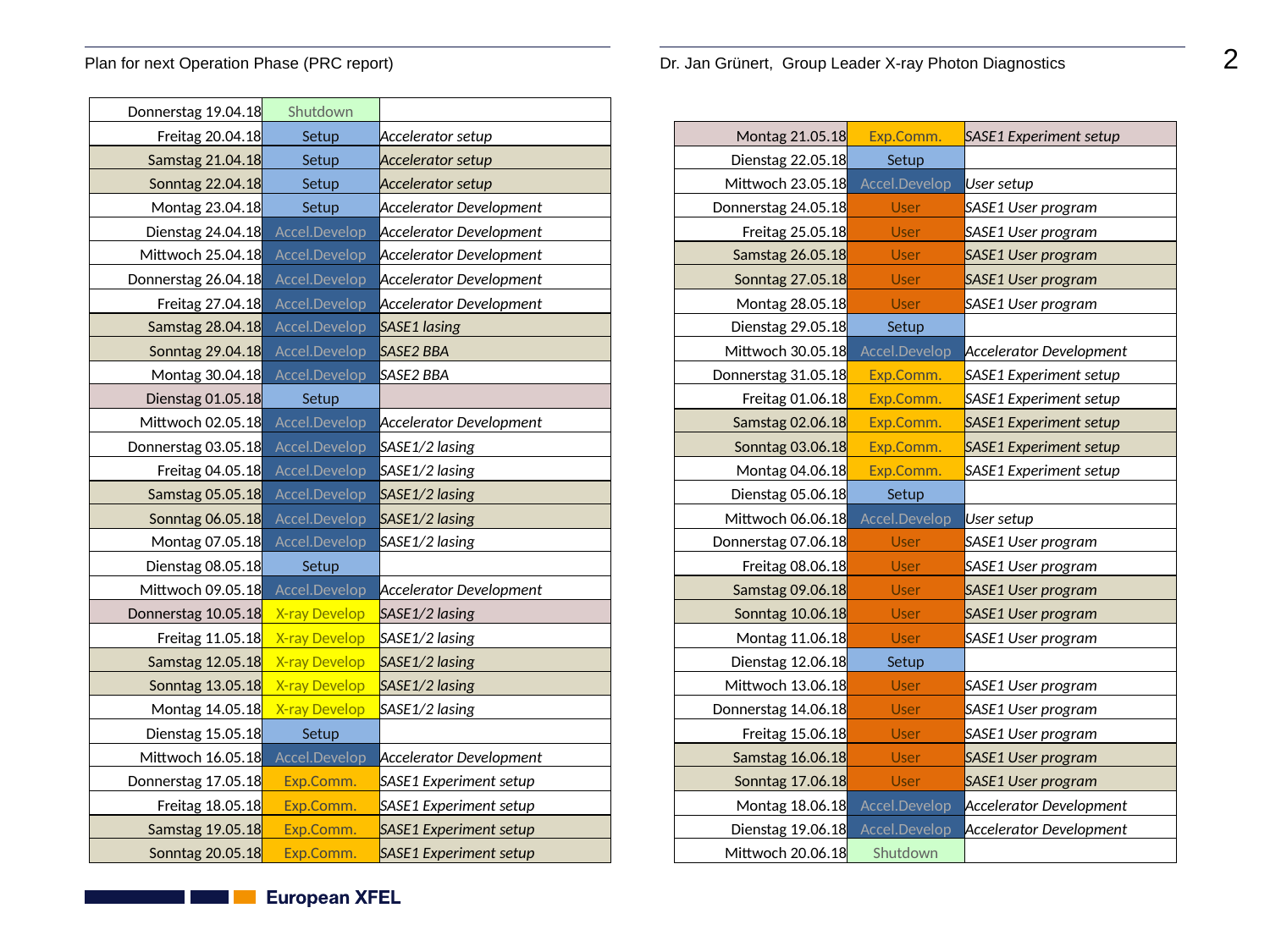

| Donnerstag 19.04.18 | Shutdown |  |  |  |  |  |
| --- | --- | --- | --- | --- | --- | --- |
| Freitag 20.04.18 | Setup | Accelerator setup |  | Montag 21.05.18 | Exp.Comm. | SASE1 Experiment setup |
| Samstag 21.04.18 | Setup | Accelerator setup |  | Dienstag 22.05.18 | Setup |  |
| Sonntag 22.04.18 | Setup | Accelerator setup |  | Mittwoch 23.05.18 | Accel.Develop | User setup |
| Montag 23.04.18 | Setup | Accelerator Development |  | Donnerstag 24.05.18 | User | SASE1 User program |
| Dienstag 24.04.18 | Accel.Develop | Accelerator Development |  | Freitag 25.05.18 | User | SASE1 User program |
| Mittwoch 25.04.18 | Accel.Develop | Accelerator Development |  | Samstag 26.05.18 | User | SASE1 User program |
| Donnerstag 26.04.18 | Accel.Develop | Accelerator Development |  | Sonntag 27.05.18 | User | SASE1 User program |
| Freitag 27.04.18 | Accel.Develop | Accelerator Development |  | Montag 28.05.18 | User | SASE1 User program |
| Samstag 28.04.18 | Accel.Develop | SASE1 lasing |  | Dienstag 29.05.18 | Setup |  |
| Sonntag 29.04.18 | Accel.Develop | SASE2 BBA |  | Mittwoch 30.05.18 | Accel.Develop | Accelerator Development |
| Montag 30.04.18 | Accel.Develop | SASE2 BBA |  | Donnerstag 31.05.18 | Exp.Comm. | SASE1 Experiment setup |
| Dienstag 01.05.18 | Setup |  |  | Freitag 01.06.18 | Exp.Comm. | SASE1 Experiment setup |
| Mittwoch 02.05.18 | Accel.Develop | Accelerator Development |  | Samstag 02.06.18 | Exp.Comm. | SASE1 Experiment setup |
| Donnerstag 03.05.18 | Accel.Develop | SASE1/2 lasing |  | Sonntag 03.06.18 | Exp.Comm. | SASE1 Experiment setup |
| Freitag 04.05.18 | Accel.Develop | SASE1/2 lasing |  | Montag 04.06.18 | Exp.Comm. | SASE1 Experiment setup |
| Samstag 05.05.18 | Accel.Develop | SASE1/2 lasing |  | Dienstag 05.06.18 | Setup |  |
| Sonntag 06.05.18 | Accel.Develop | SASE1/2 lasing |  | Mittwoch 06.06.18 | Accel.Develop | User setup |
| Montag 07.05.18 | Accel.Develop | SASE1/2 lasing |  | Donnerstag 07.06.18 | User | SASE1 User program |
| Dienstag 08.05.18 | Setup |  |  | Freitag 08.06.18 | User | SASE1 User program |
| Mittwoch 09.05.18 | Accel.Develop | Accelerator Development |  | Samstag 09.06.18 | User | SASE1 User program |
| Donnerstag 10.05.18 | X-ray Develop | SASE1/2 lasing |  | Sonntag 10.06.18 | User | SASE1 User program |
| Freitag 11.05.18 | X-ray Develop | SASE1/2 lasing |  | Montag 11.06.18 | User | SASE1 User program |
| Samstag 12.05.18 | X-ray Develop | SASE1/2 lasing |  | Dienstag 12.06.18 | Setup |  |
| Sonntag 13.05.18 | X-ray Develop | SASE1/2 lasing |  | Mittwoch 13.06.18 | User | SASE1 User program |
| Montag 14.05.18 | X-ray Develop | SASE1/2 lasing |  | Donnerstag 14.06.18 | User | SASE1 User program |
| Dienstag 15.05.18 | Setup |  |  | Freitag 15.06.18 | User | SASE1 User program |
| Mittwoch 16.05.18 | Accel.Develop | Accelerator Development |  | Samstag 16.06.18 | User | SASE1 User program |
| Donnerstag 17.05.18 | Exp.Comm. | SASE1 Experiment setup |  | Sonntag 17.06.18 | User | SASE1 User program |
| Freitag 18.05.18 | Exp.Comm. | SASE1 Experiment setup |  | Montag 18.06.18 | Accel.Develop | Accelerator Development |
| Samstag 19.05.18 | Exp.Comm. | SASE1 Experiment setup |  | Dienstag 19.06.18 | Accel.Develop | Accelerator Development |
| Sonntag 20.05.18 | Exp.Comm. | SASE1 Experiment setup |  | Mittwoch 20.06.18 | Shutdown |  |